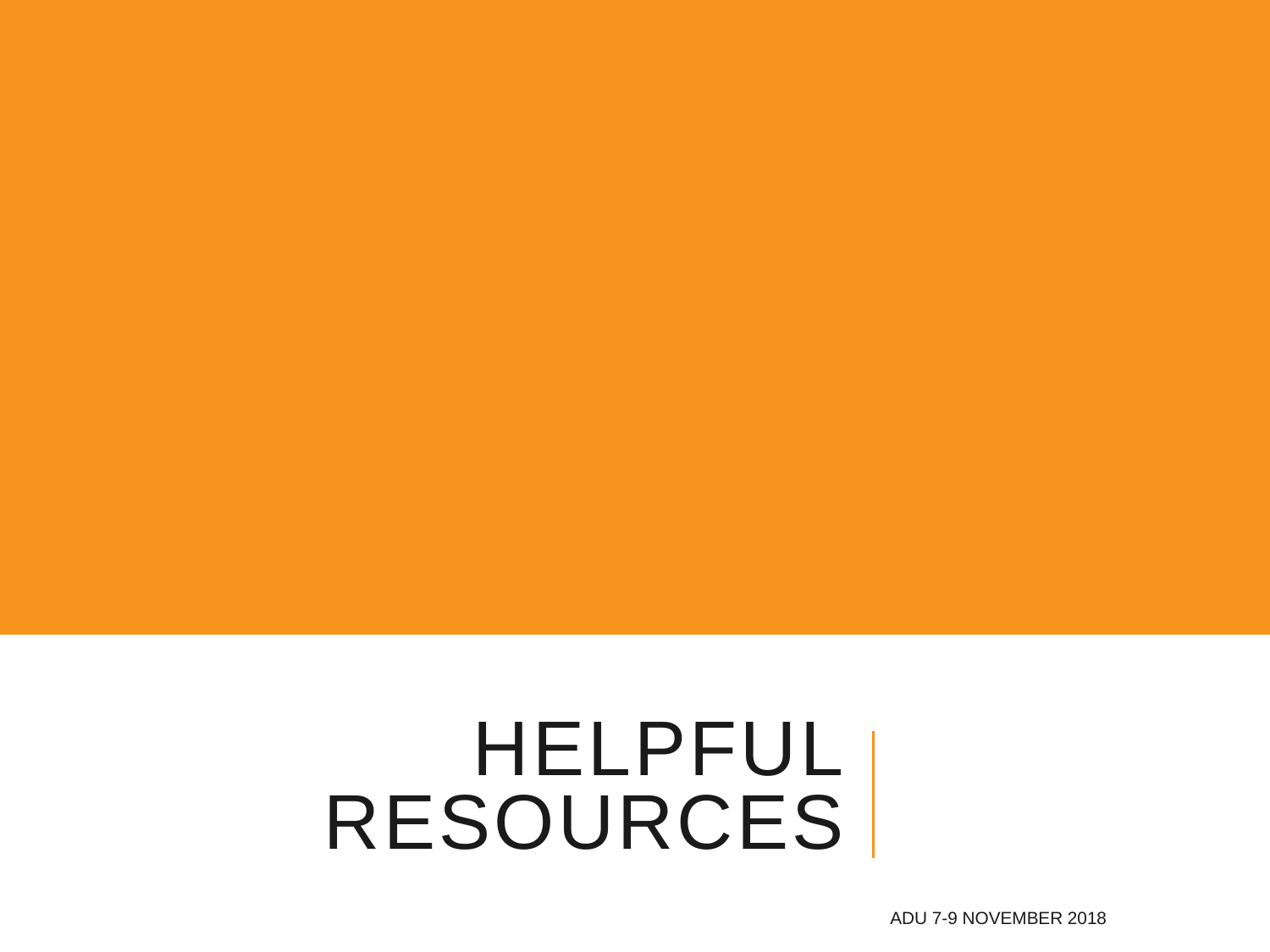

# HELPFUL RESOURCES
ADU 7-9 November 2018